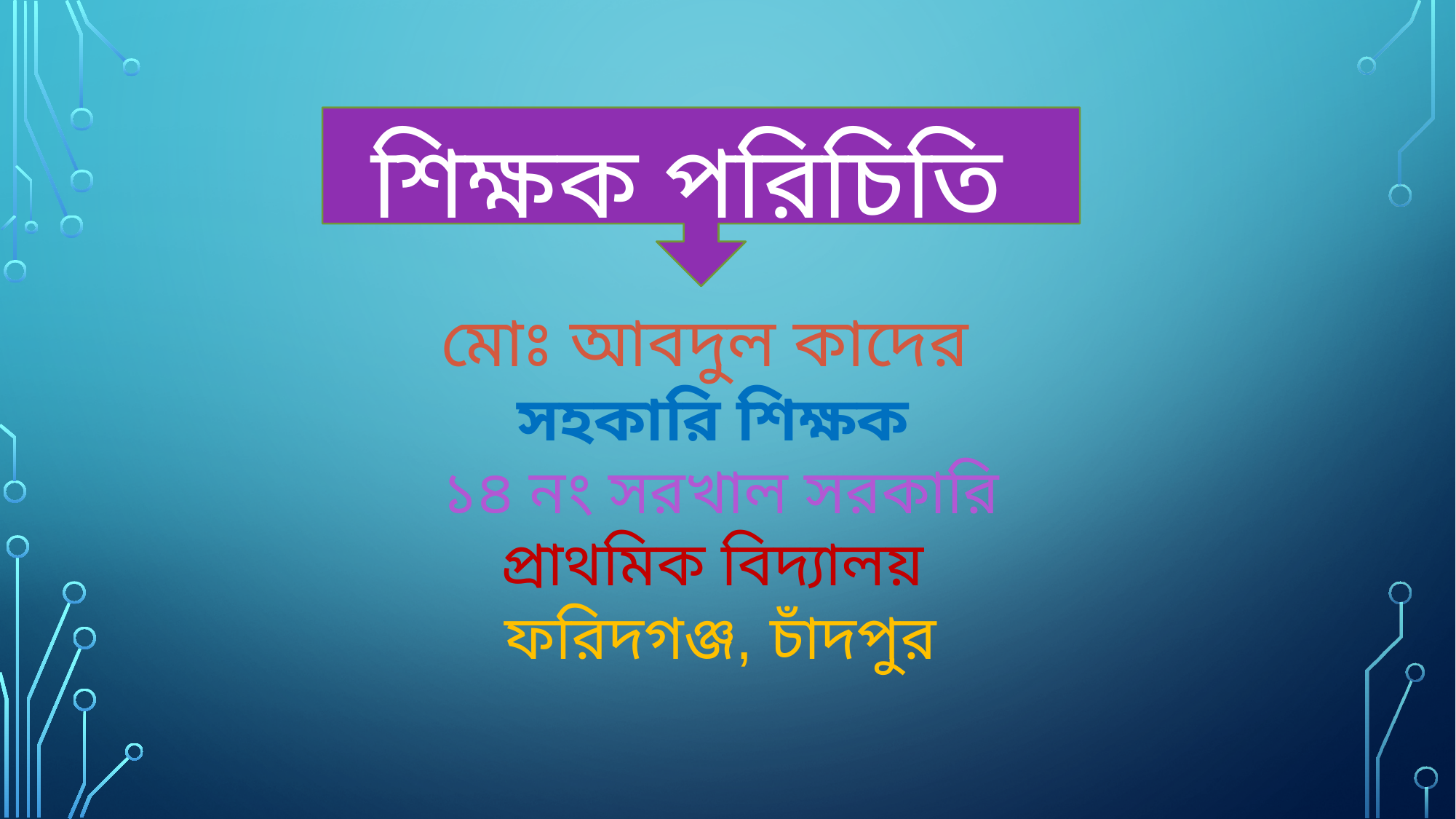

শিক্ষক পরিচিতি

মোঃ আবদুল কাদের
সহকারি শিক্ষক
 ১৪ নং সরখাল সরকারি প্রাথমিক বিদ্যালয়
 ফরিদগঞ্জ, চাঁদপুর